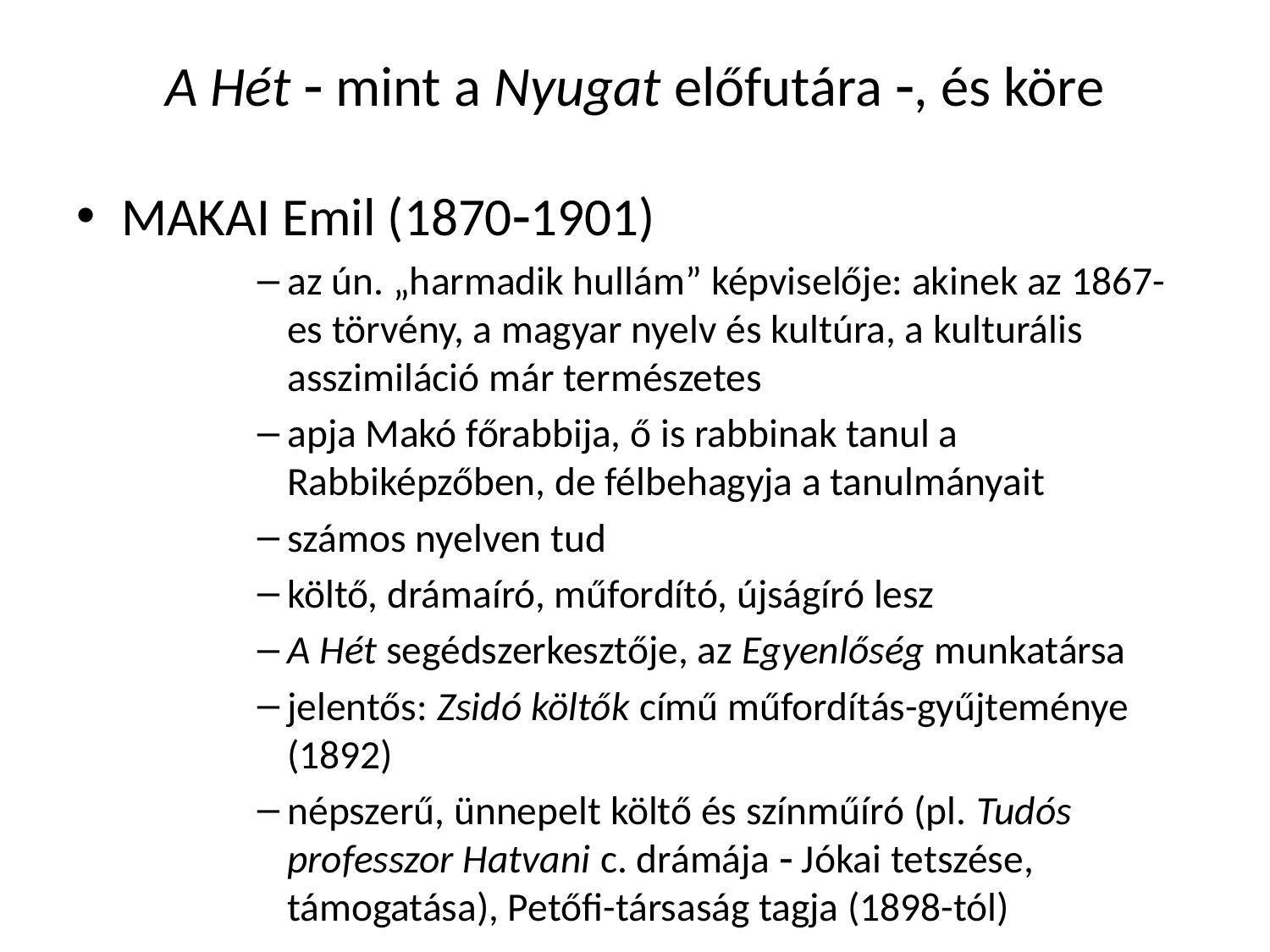

# A Hét − mint a Nyugat előfutára −, és köre
Makai Emil (1870−1901)
az ún. „harmadik hullám” képviselője: akinek az 1867-es törvény, a magyar nyelv és kultúra, a kulturális asszimiláció már természetes
apja Makó főrabbija, ő is rabbinak tanul a Rabbiképzőben, de félbehagyja a tanulmányait
számos nyelven tud
költő, drámaíró, műfordító, újságíró lesz
A Hét segédszerkesztője, az Egyenlőség munkatársa
jelentős: Zsidó költők című műfordítás-gyűjteménye (1892)
népszerű, ünnepelt költő és színműíró (pl. Tudós professzor Hatvani c. drámája − Jókai tetszése, támogatása), Petőfi-társaság tagja (1898-tól)